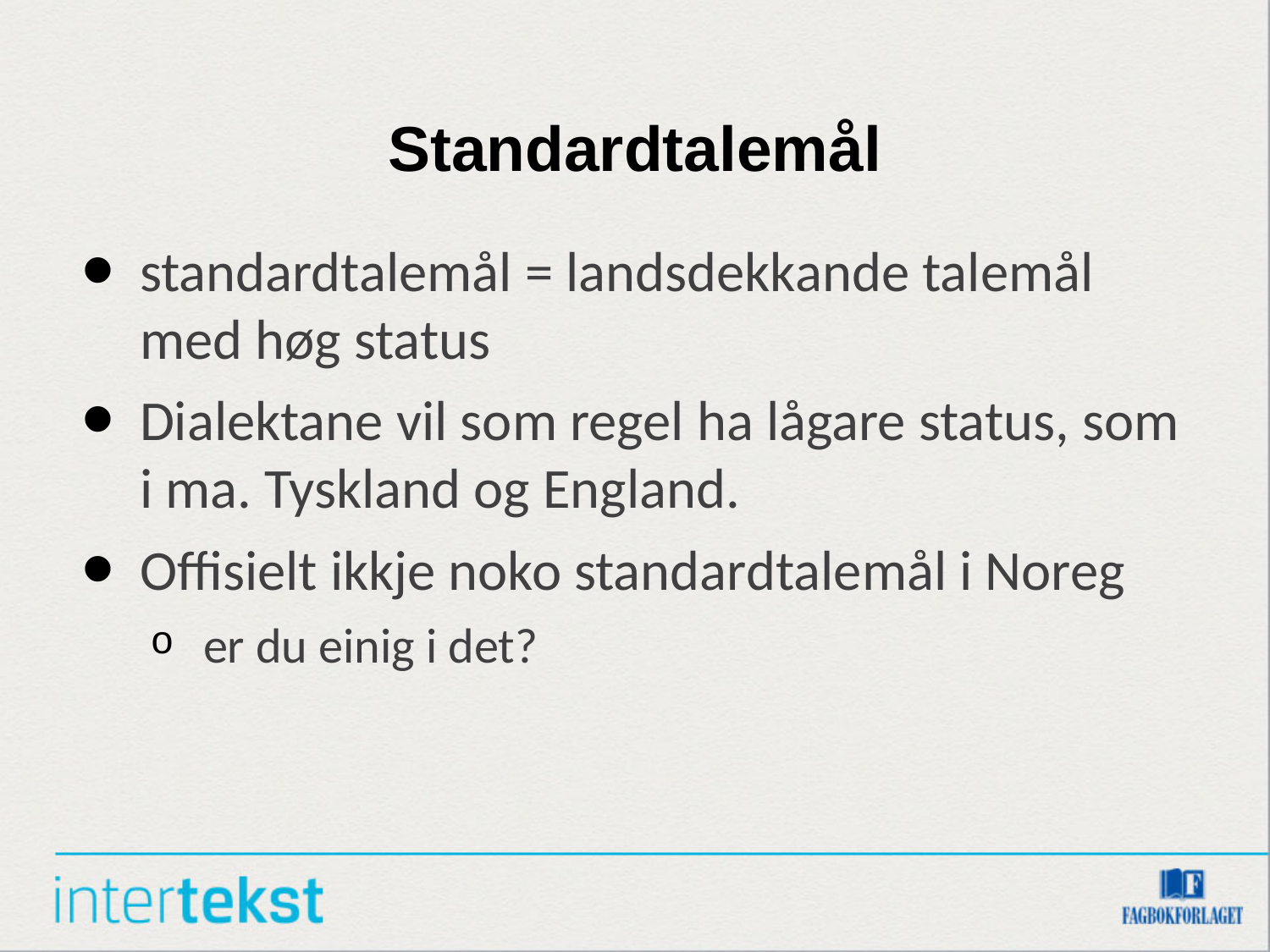

# Standardtalemål
standardtalemål = landsdekkande talemål med høg status
Dialektane vil som regel ha lågare status, som i ma. Tyskland og England.
Offisielt ikkje noko standardtalemål i Noreg
er du einig i det?